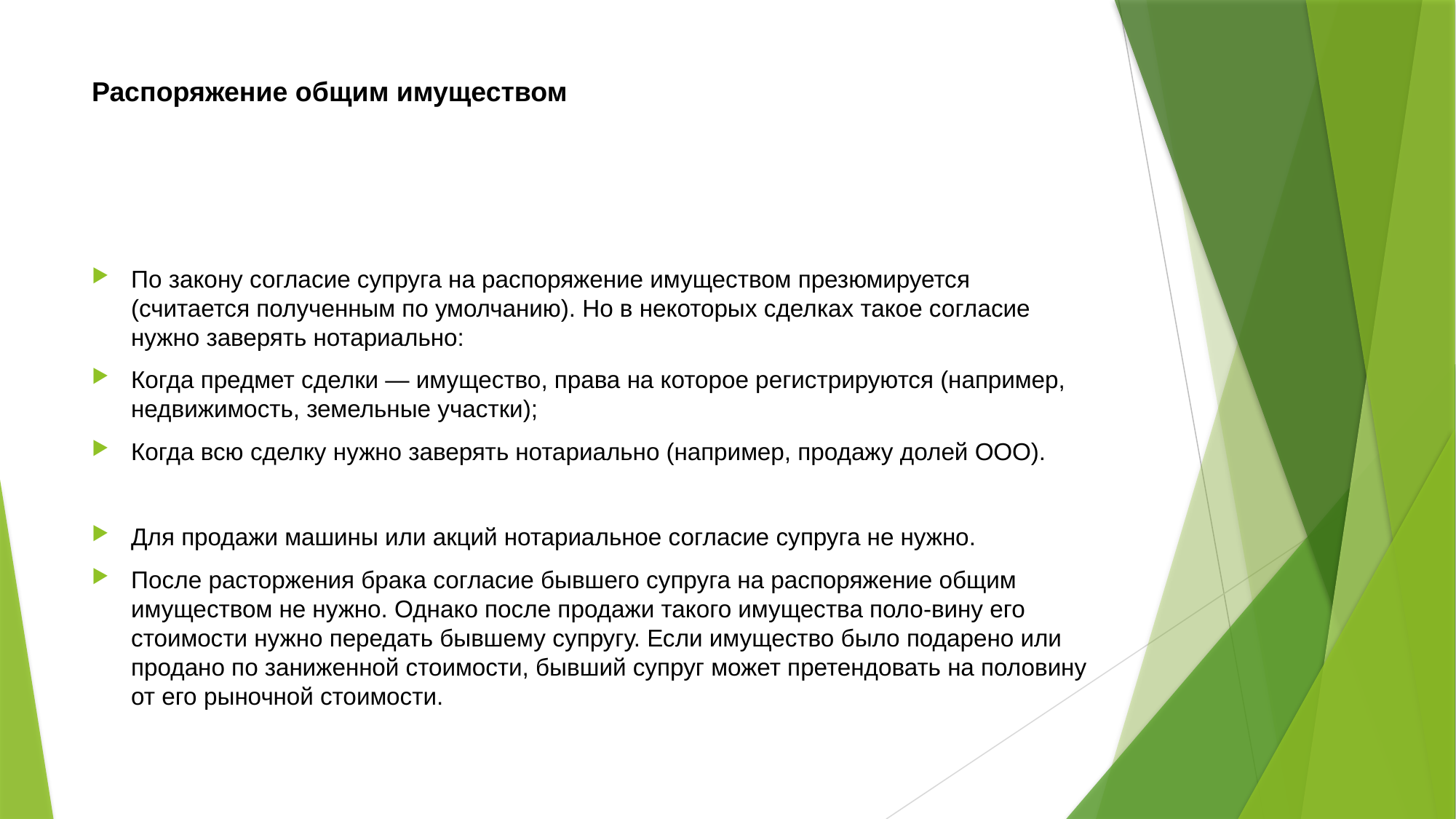

# Распоряжение общим имуществом
По закону согласие супруга на распоряжение имуществом презюмируется (считается полученным по умолчанию). Но в некоторых сделках такое согласие нужно заверять нотариально:
Когда предмет сделки — имущество, права на которое регистрируются (например, недвижимость, земельные участки);
Когда всю сделку нужно заверять нотариально (например, продажу долей ООО).

Для продажи машины или акций нотариальное согласие супруга не нужно.
После расторжения брака согласие бывшего супруга на распоряжение общим имуществом не нужно. Однако после продажи такого имущества поло-вину его стоимости нужно передать бывшему супругу. Если имущество было подарено или продано по заниженной стоимости, бывший супруг может претендовать на половину от его рыночной стоимости.